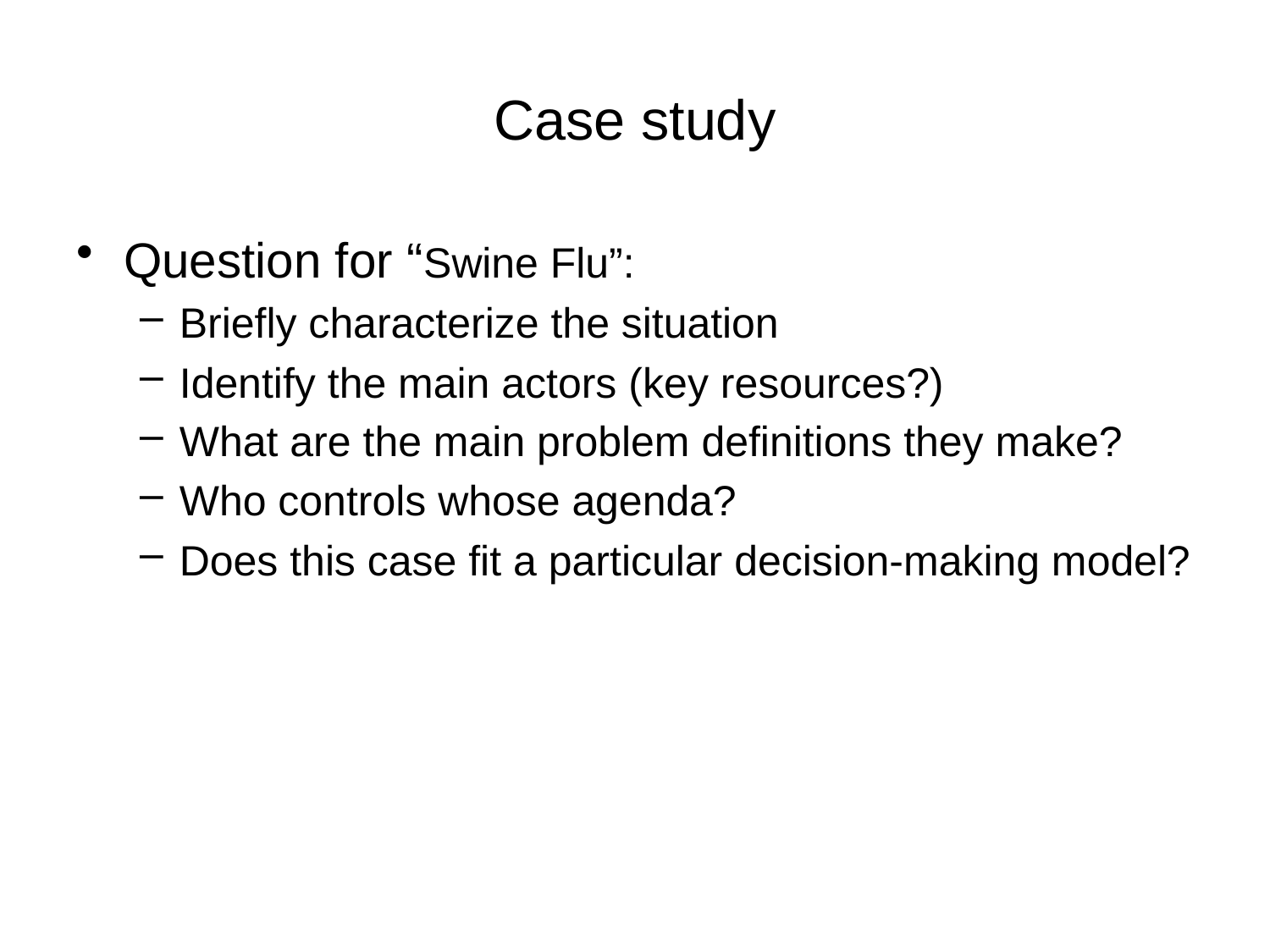

# Case study
Question for “Swine Flu”:
Briefly characterize the situation
Identify the main actors (key resources?)
What are the main problem definitions they make?
Who controls whose agenda?
Does this case fit a particular decision-making model?